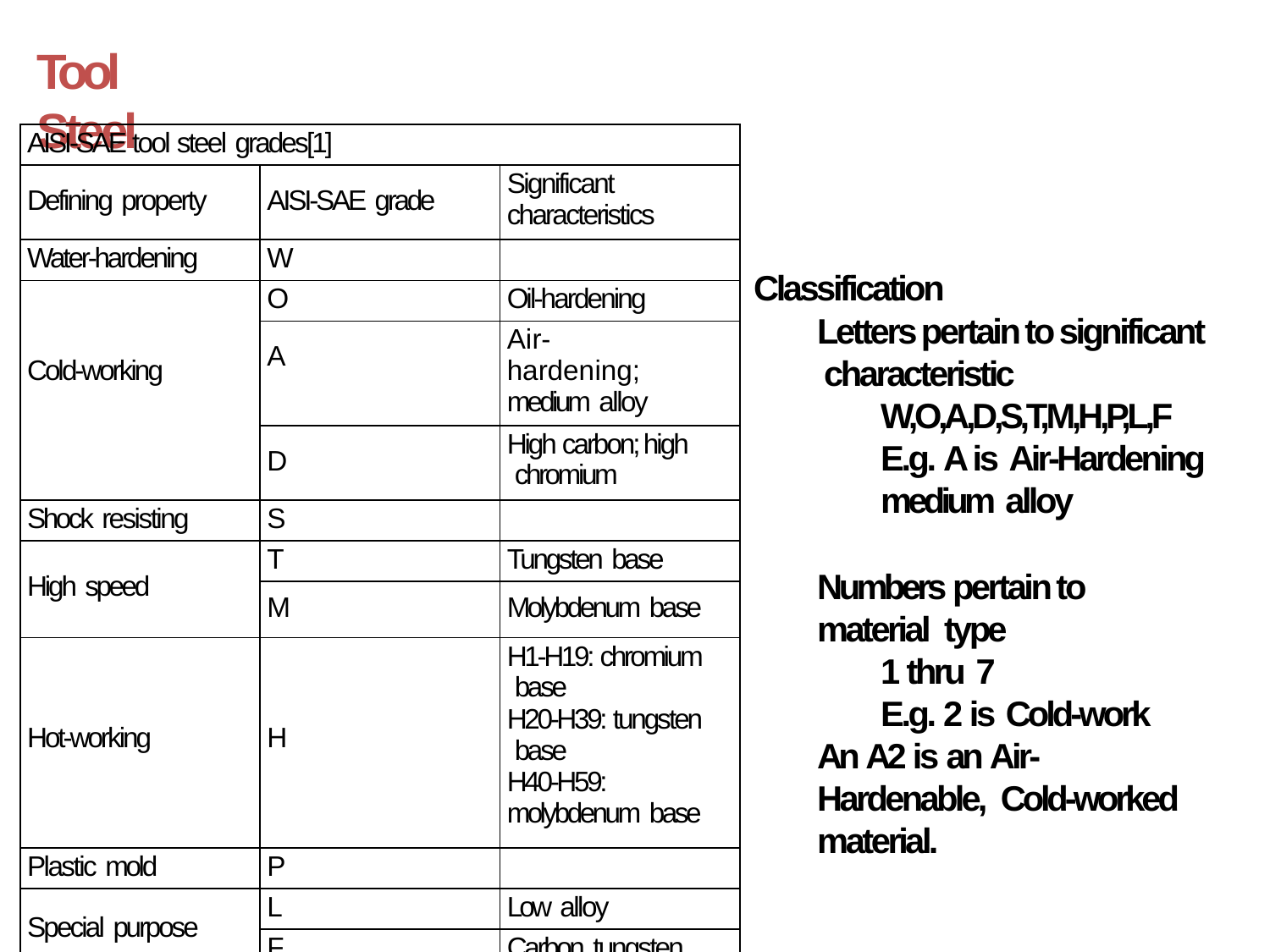

# Tool Steel
| AISI-SAE tool steel grades[1] |  |  |
| --- | --- | --- |
| Defining property | AISI-SAE grade | Significant characteristics |
| Water-hardening | W |  |
| Cold-working | O | Oil-hardening |
|  | A | Air-hardening; medium alloy |
|  | D | High carbon; high chromium |
| Shock resisting | S |  |
| High speed | T | Tungsten base |
|  | M | Molybdenum base |
| Hot-working | H | H1-H19: chromium base H20-H39: tungsten base H40-H59: molybdenum base |
| Plastic mold | P |  |
| Special purpose | L | Low alloy |
|  | F | Carbon tungsten |
Classification
Letters pertain to significant  characteristic
W,O,A,D,S,T,M,H,P,L,F
E.g. A is Air-Hardening
medium alloy

Numbers pertain to material  type
1 thru 7
E.g. 2 is Cold-work
An A2 is an Air-Hardenable,  Cold-worked material.